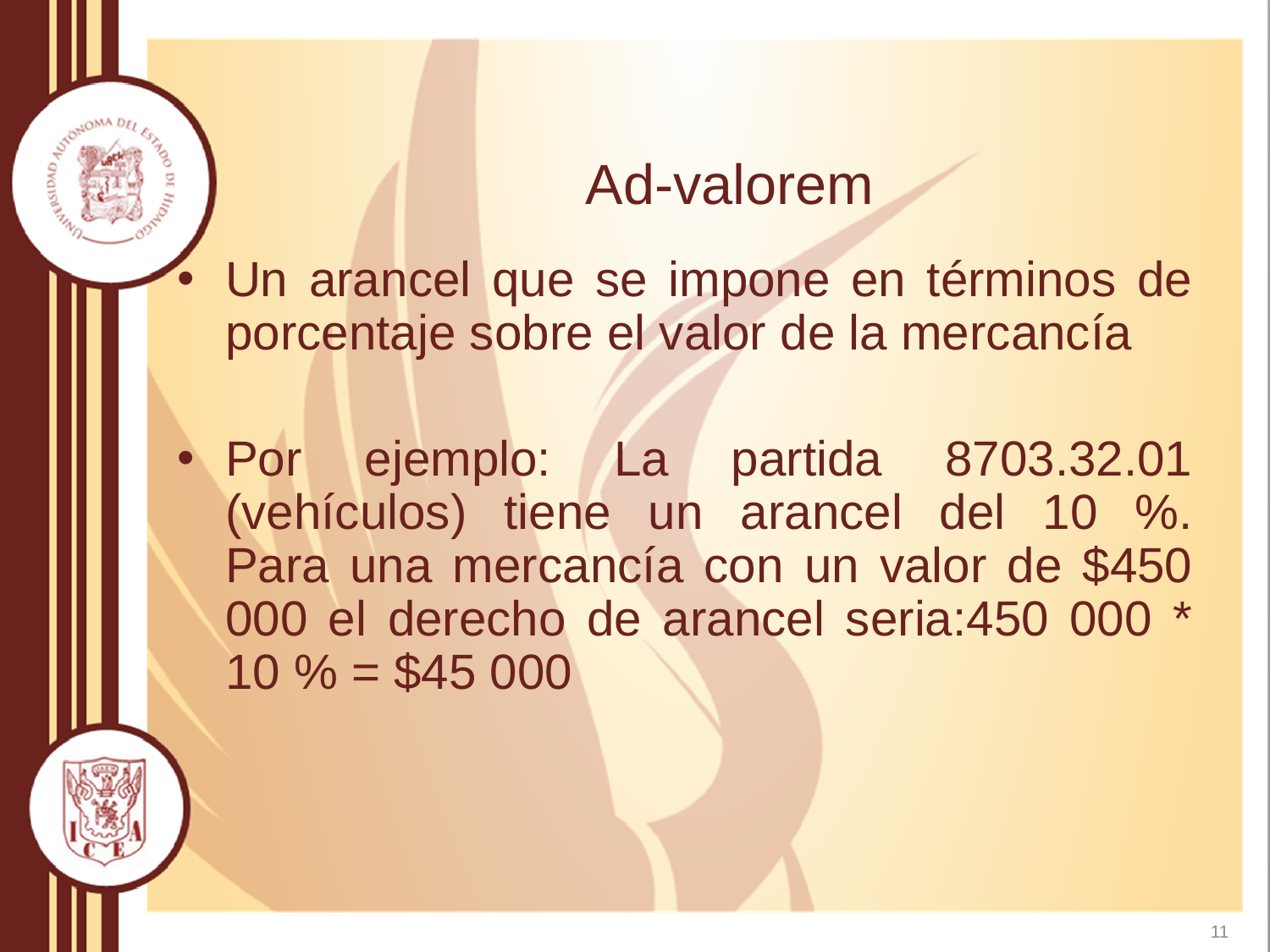

# Ad-valorem
Un arancel que se impone en términos de porcentaje sobre el valor de la mercancía

Por ejemplo: La partida 8703.32.01 (vehículos) tiene un arancel del 10 %.
Para una mercancía con un valor de $450 000 el derecho de arancel seria:450 000 * 10 % = $45 000

11